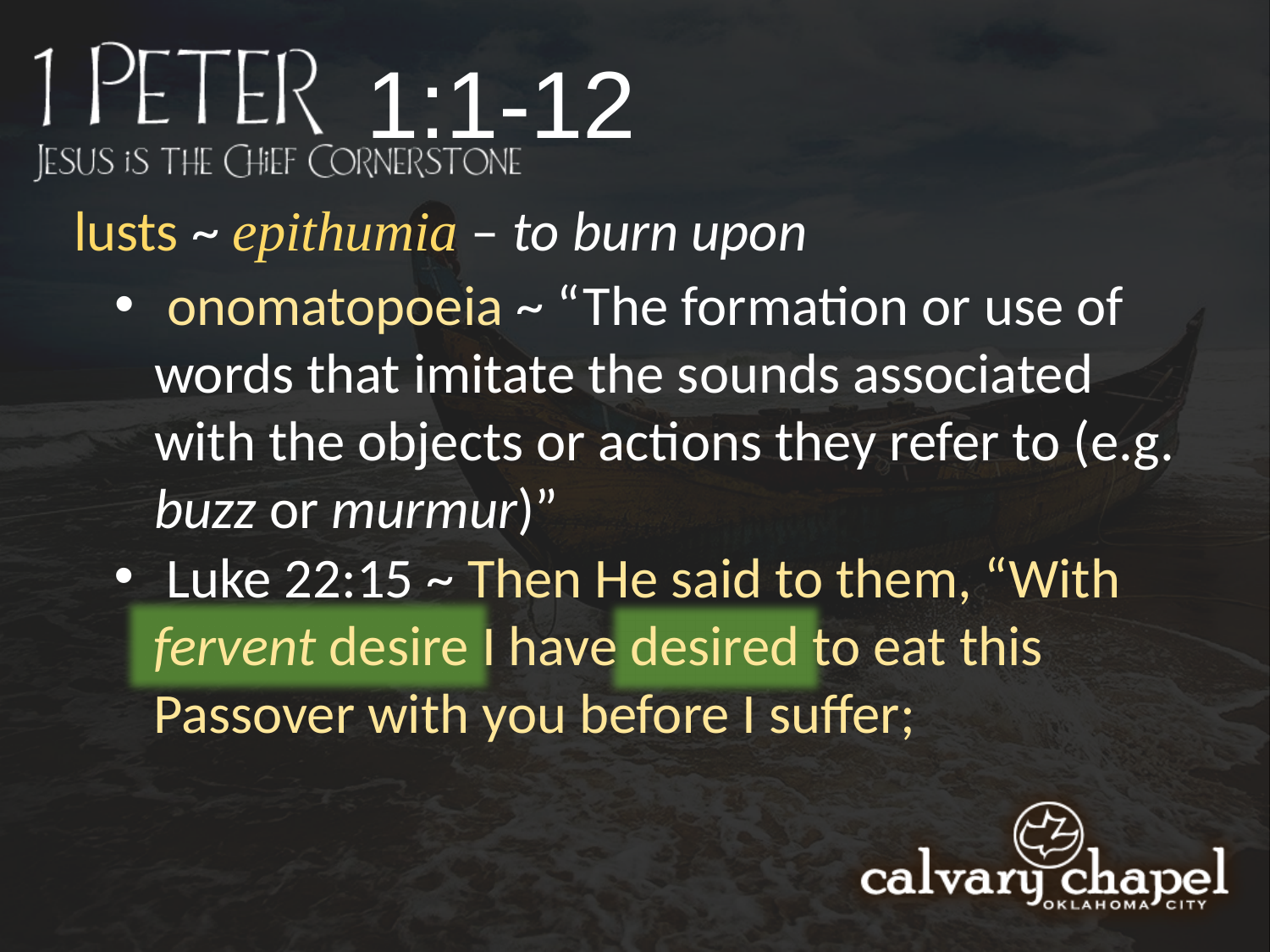

1:1-12
lusts ~ epithumia – to burn upon
 onomatopoeia ~ “The formation or use of words that imitate the sounds associated with the objects or actions they refer to (e.g. buzz or murmur)”
 Luke 22:15 ~ Then He said to them, “With fervent desire I have desired to eat this Passover with you before I suffer;